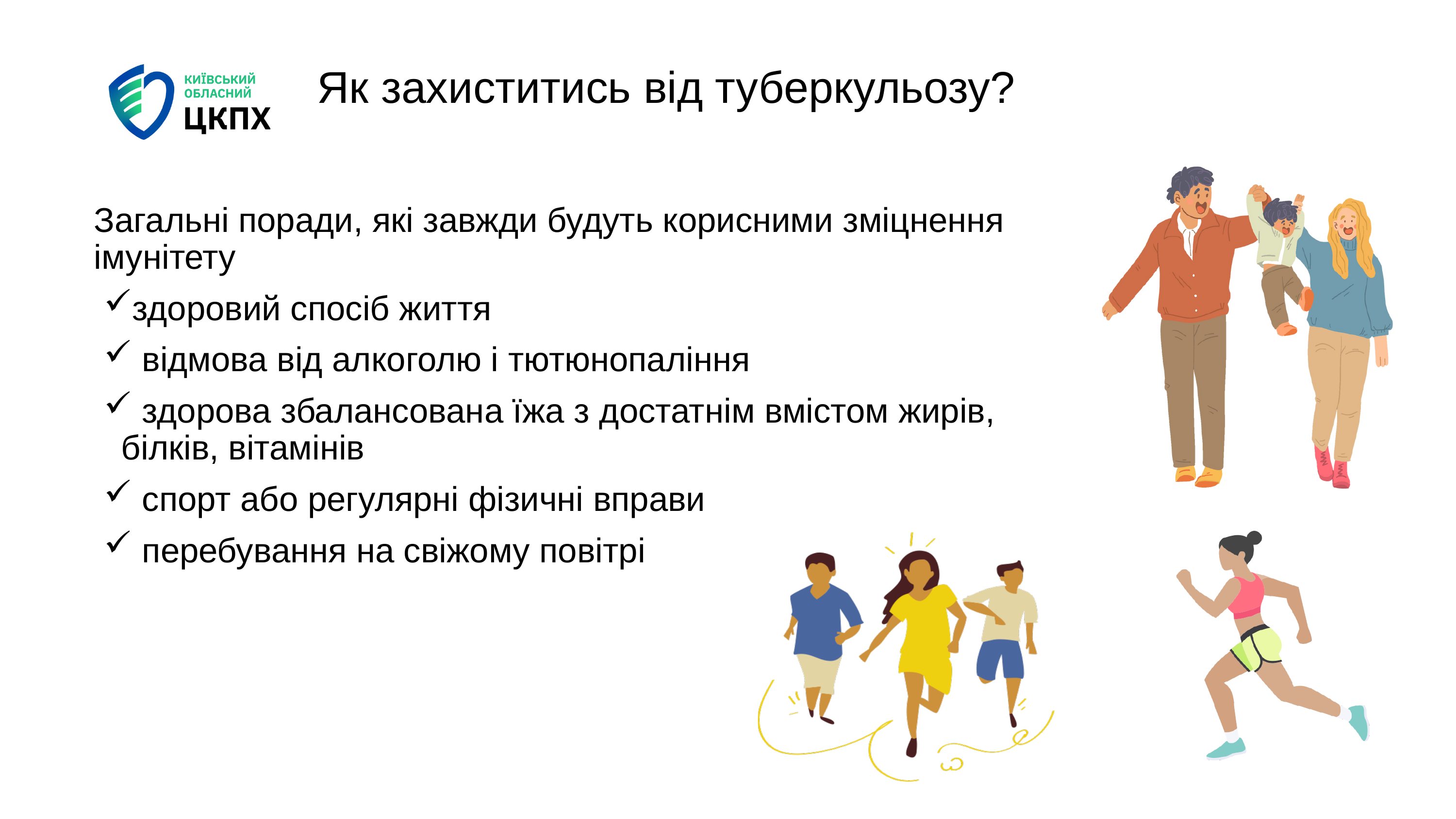

Як захиститись від туберкульозу?

Загальні поради, які завжди будуть корисними зміцнення імунітету
здоровий спосіб життя
 відмова від алкоголю і тютюнопаління
 здорова збалансована їжа з достатнім вмістом жирів, білків, вітамінів
 спорт або регулярні фізичні вправи
 перебування на свіжому повітрі